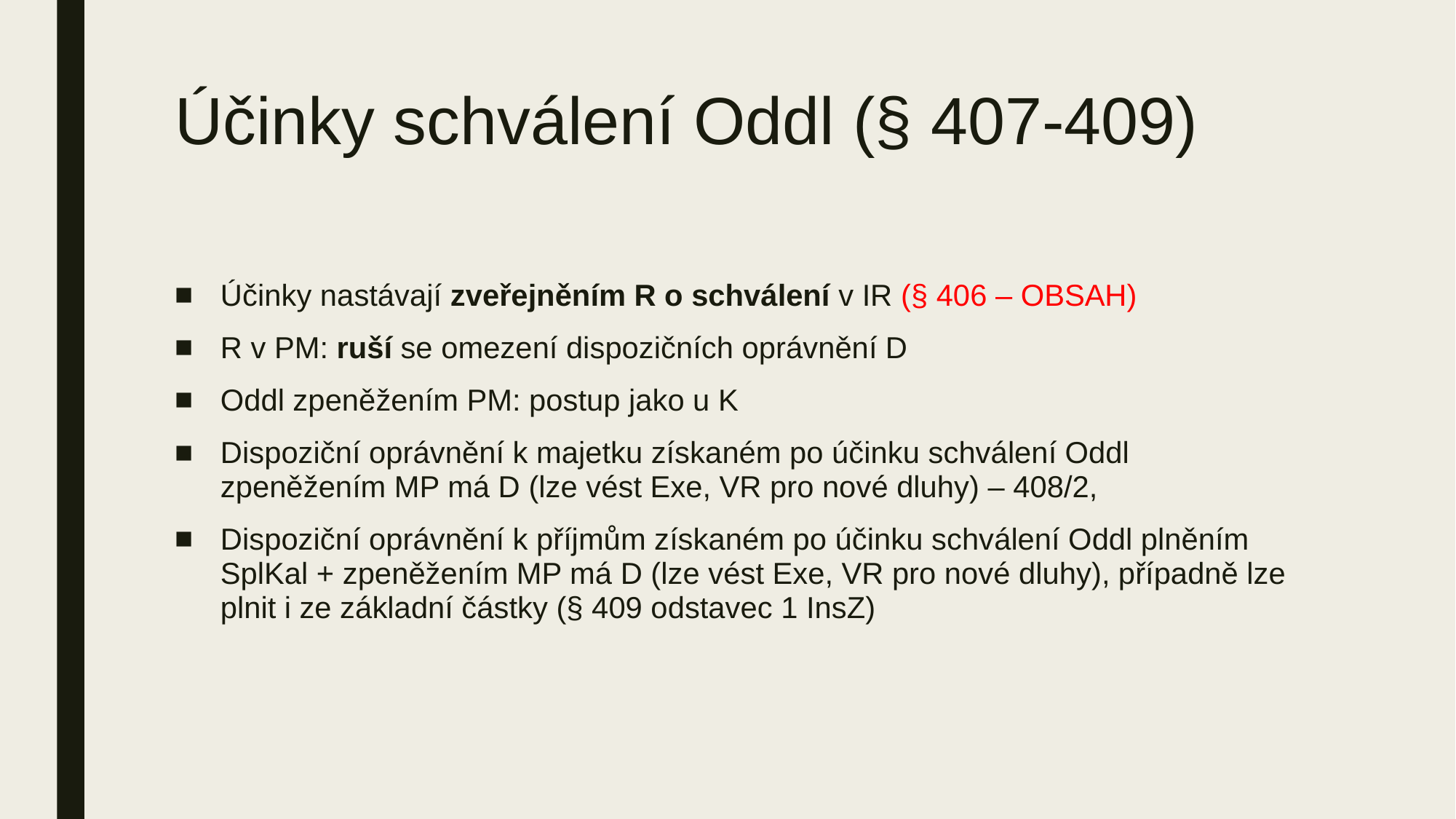

# Účinky schválení Oddl (§ 407-409)
Účinky nastávají zveřejněním R o schválení v IR (§ 406 – OBSAH)
R v PM: ruší se omezení dispozičních oprávnění D
Oddl zpeněžením PM: postup jako u K
Dispoziční oprávnění k majetku získaném po účinku schválení Oddl zpeněžením MP má D (lze vést Exe, VR pro nové dluhy) – 408/2,
Dispoziční oprávnění k příjmům získaném po účinku schválení Oddl plněním SplKal + zpeněžením MP má D (lze vést Exe, VR pro nové dluhy), případně lze plnit i ze základní částky (§ 409 odstavec 1 InsZ)